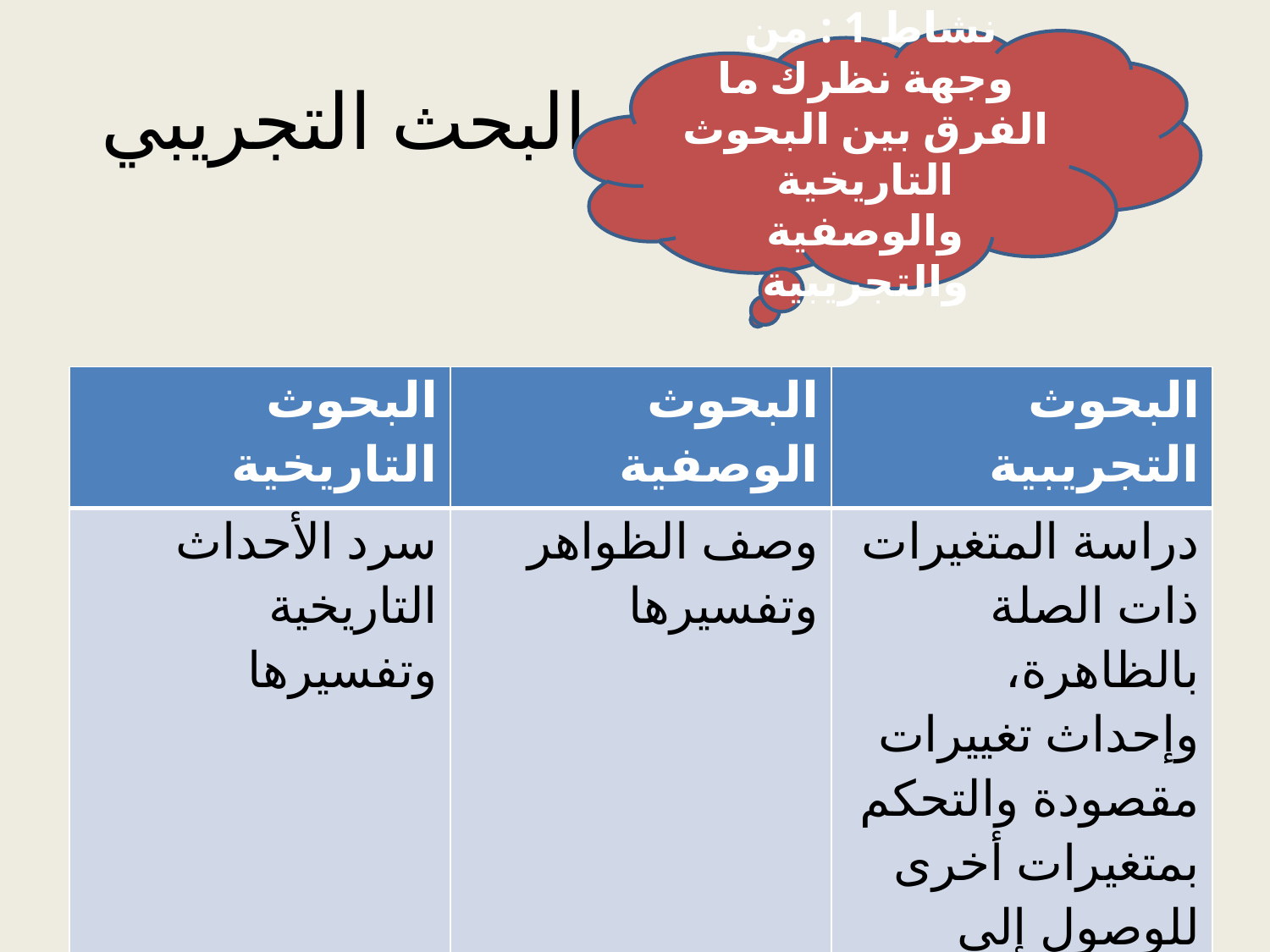

نشاط 1 : من  وجهة نظرك ما الفرق بين البحوث التاريخية والوصفية والتجريبية
# البحث التجريبي
| البحوث التاريخية | البحوث الوصفية | البحوث التجريبية |
| --- | --- | --- |
| سرد الأحداث التاريخية وتفسيرها | وصف الظواهر وتفسيرها | دراسة المتغيرات ذات الصلة بالظاهرة، وإحداث تغييرات مقصودة والتحكم بمتغيرات أخرى للوصول إلى علاقات سببية |